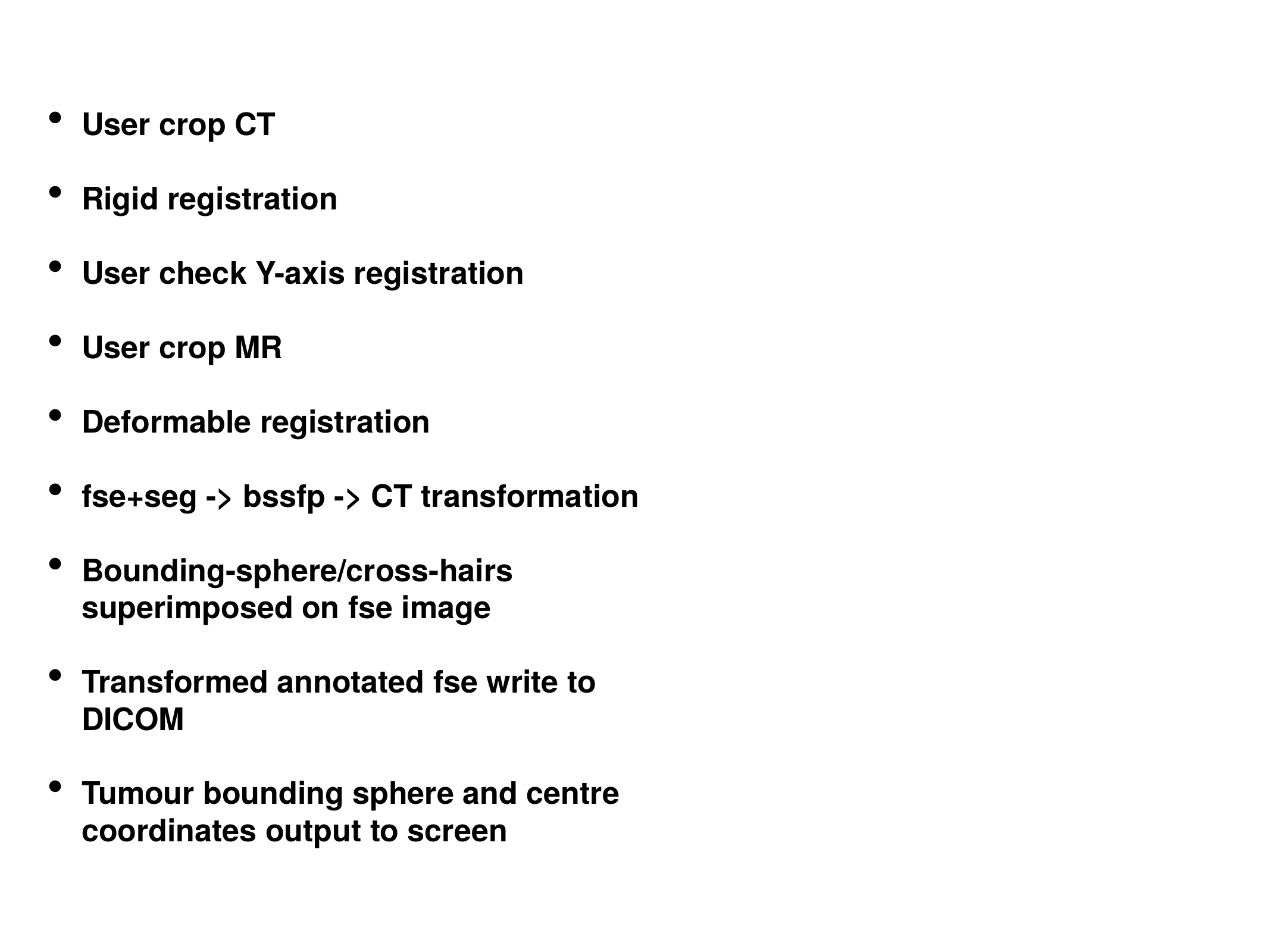

User crop CT

Rigid registration

User check Y-axis registration

User crop MR

Deformable registration

fse+seg -> bssfp -> CT transformation

Bounding-sphere/cross-hairs superimposed on fse image

Transformed annotated fse write to DICOM

Tumour bounding sphere and centre coordinates output to screen